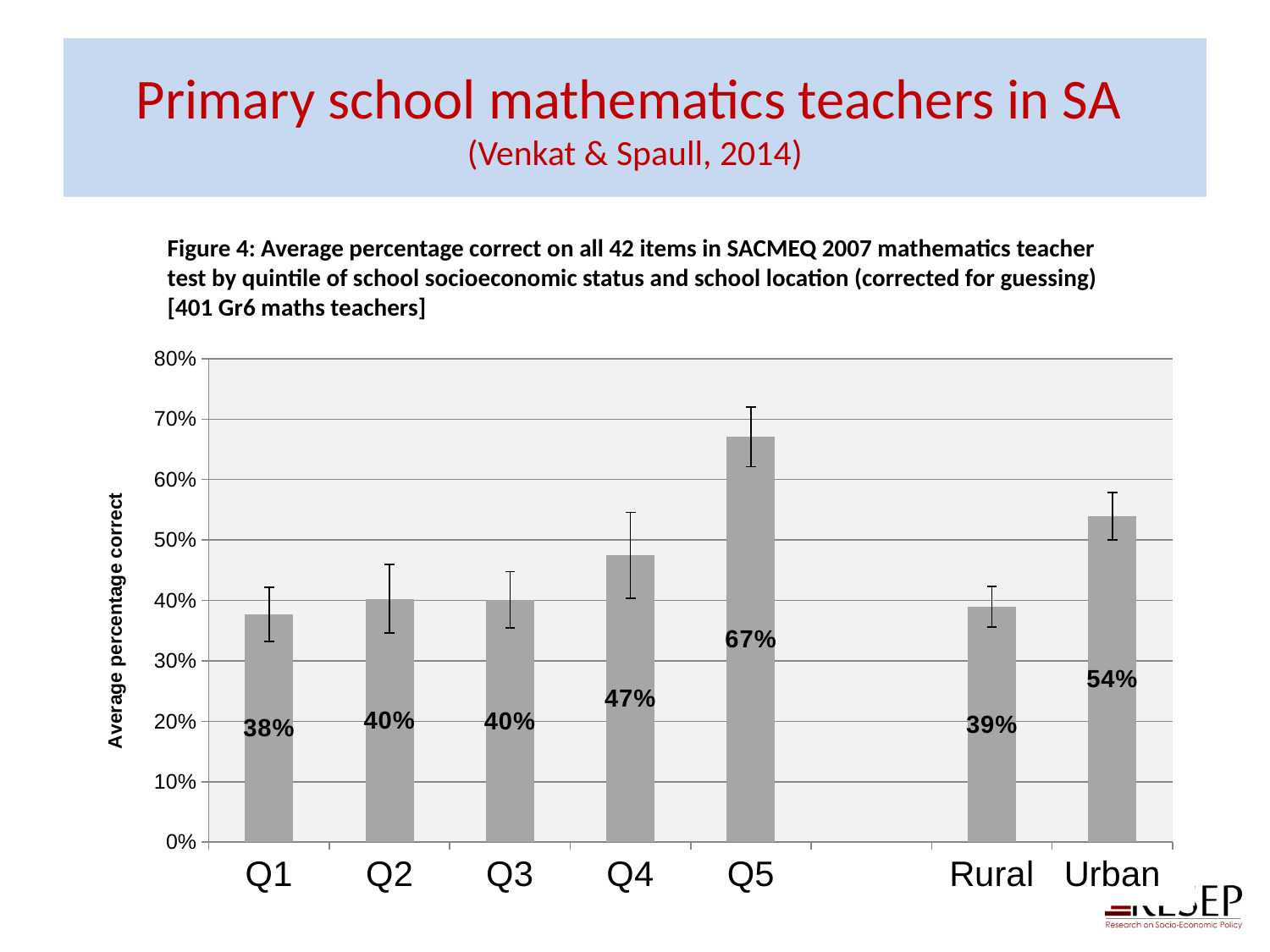

# Primary school mathematics teachers in SA (Venkat & Spaull, 2014)
Figure 4: Average percentage correct on all 42 items in SACMEQ 2007 mathematics teacher test by quintile of school socioeconomic status and school location (corrected for guessing) [401 Gr6 maths teachers]

### Chart

| Category | Mean |
|---|---|
| Q1 | 0.3769288000000001 |
| Q2 | 0.40277070000000004 |
| Q3 | 0.4013492 |
| Q4 | 0.4746576 |
| Q5 | 0.6708095000000001 |
|  | None |
| Rural | 0.3893554000000001 |
| Urban | 0.5396137 |
15